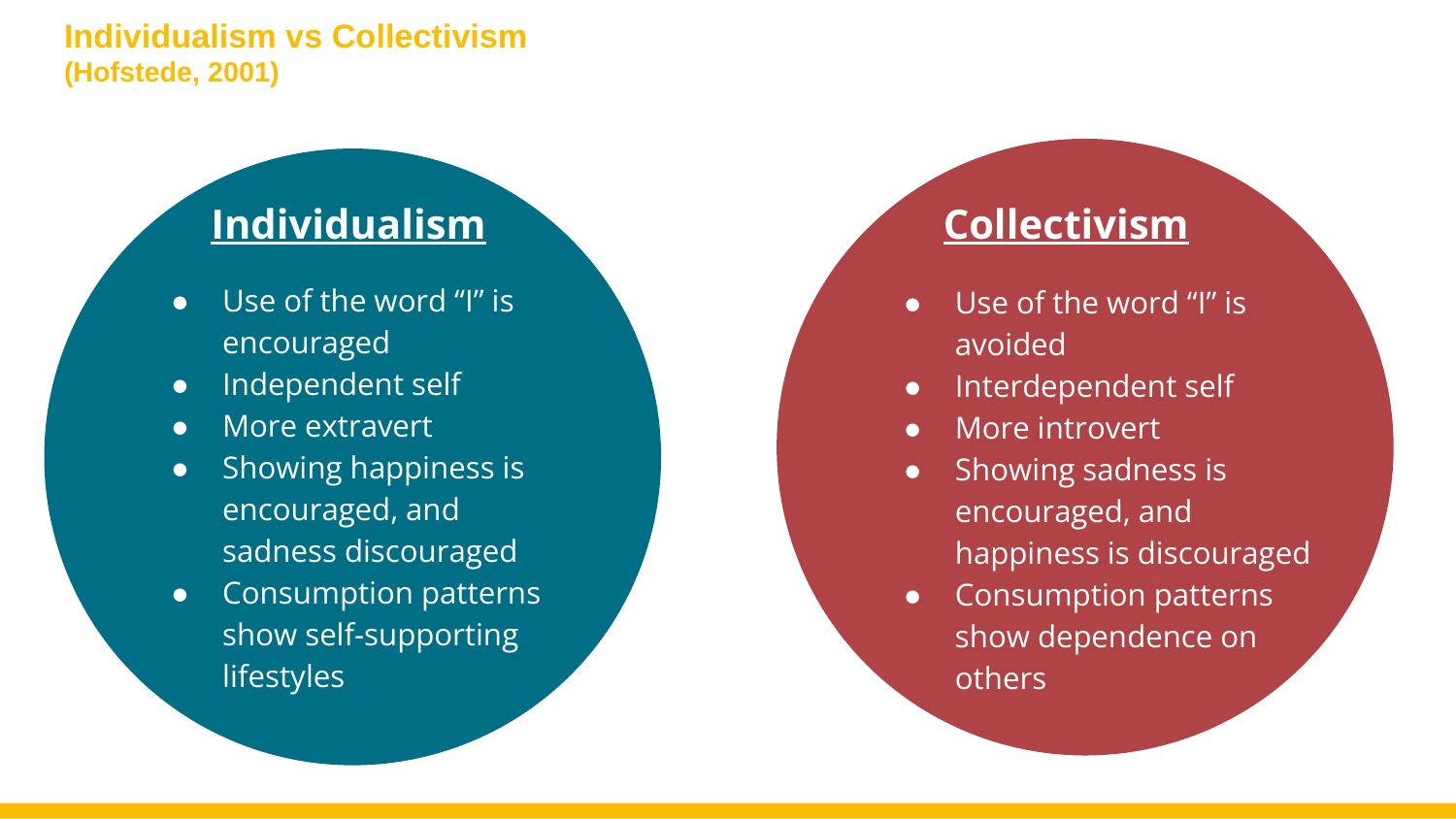

# Individualism vs Collectivism
(Hofstede, 2001)

Individualism
Collectivism
Use of the word “I” is encouraged
Independent self
More extravert
Showing happiness is encouraged, and sadness discouraged
Consumption patterns show self-supporting lifestyles
Use of the word “I” is avoided
Interdependent self
More introvert
Showing sadness is encouraged, and happiness is discouraged
Consumption patterns show dependence on others
7